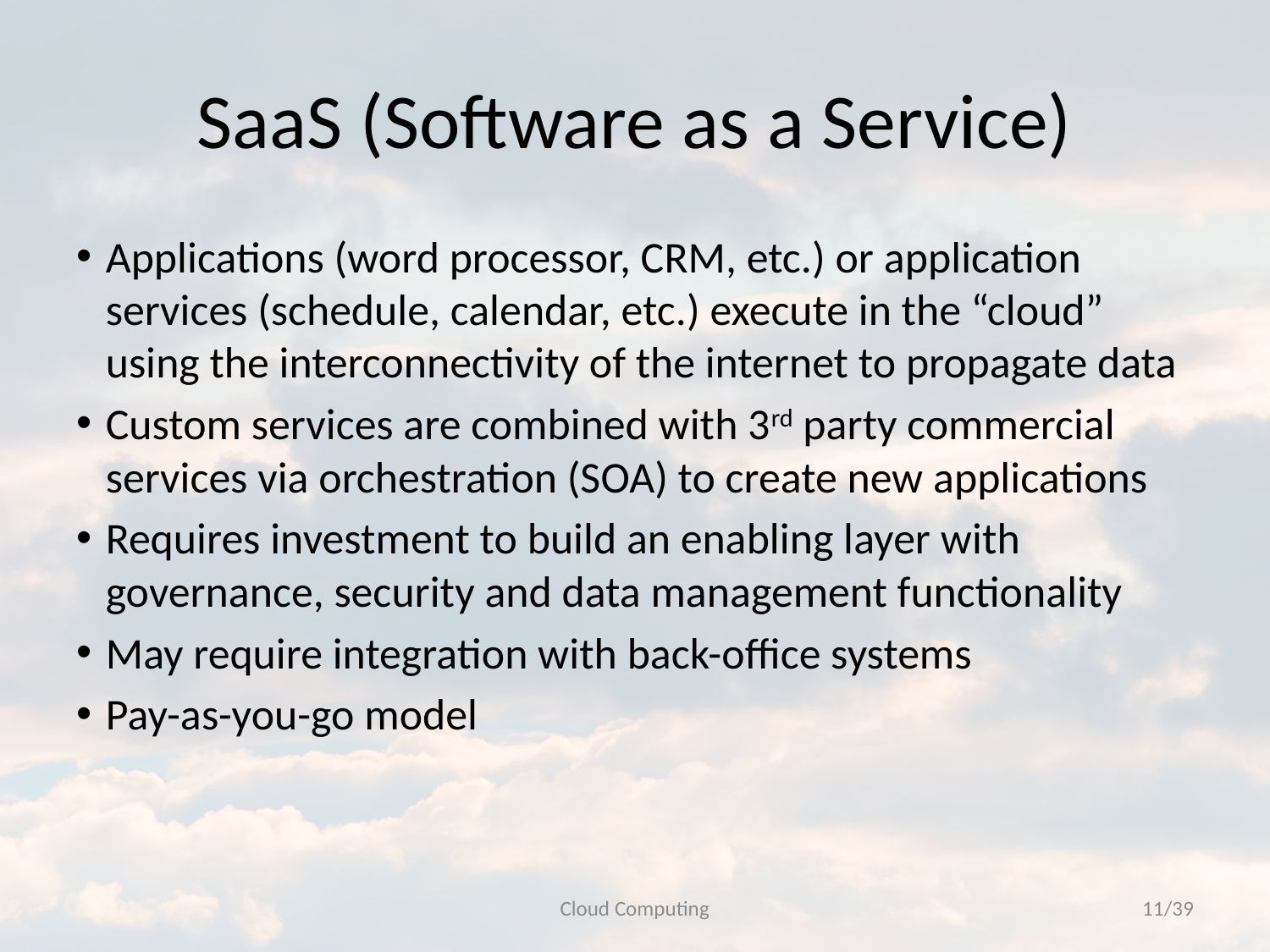

# SaaS (Software as a Service)
Applications (word processor, CRM, etc.) or application services (schedule, calendar, etc.) execute in the “cloud” using the interconnectivity of the internet to propagate data
Custom services are combined with 3rd party commercial services via orchestration (SOA) to create new applications
Requires investment to build an enabling layer with governance, security and data management functionality
May require integration with back-office systems
Pay-as-you-go model
Cloud Computing
11/39